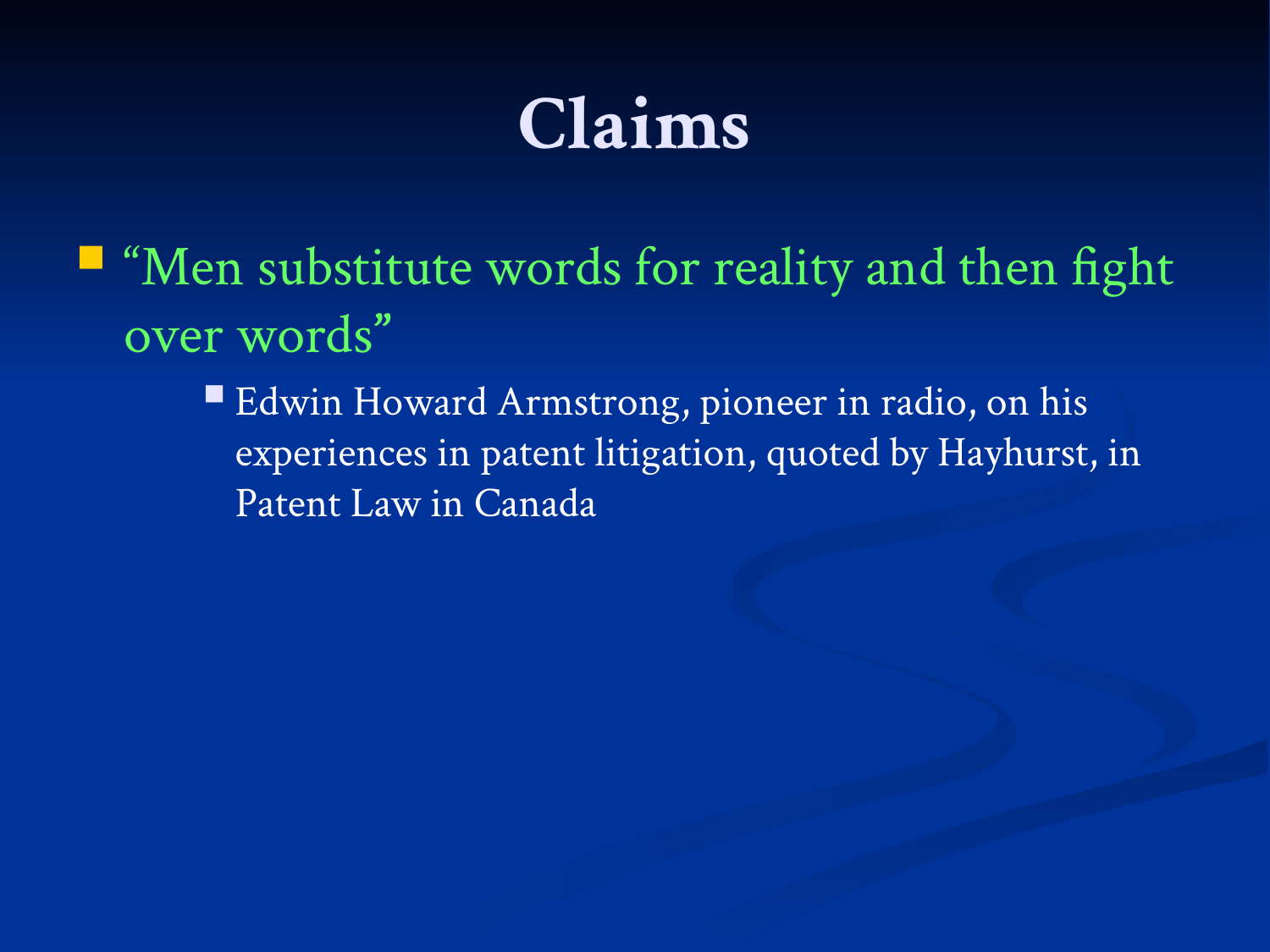

# Claims
“Men substitute words for reality and then fight over words”
Edwin Howard Armstrong, pioneer in radio, on his experiences in patent litigation, quoted by Hayhurst, in Patent Law in Canada